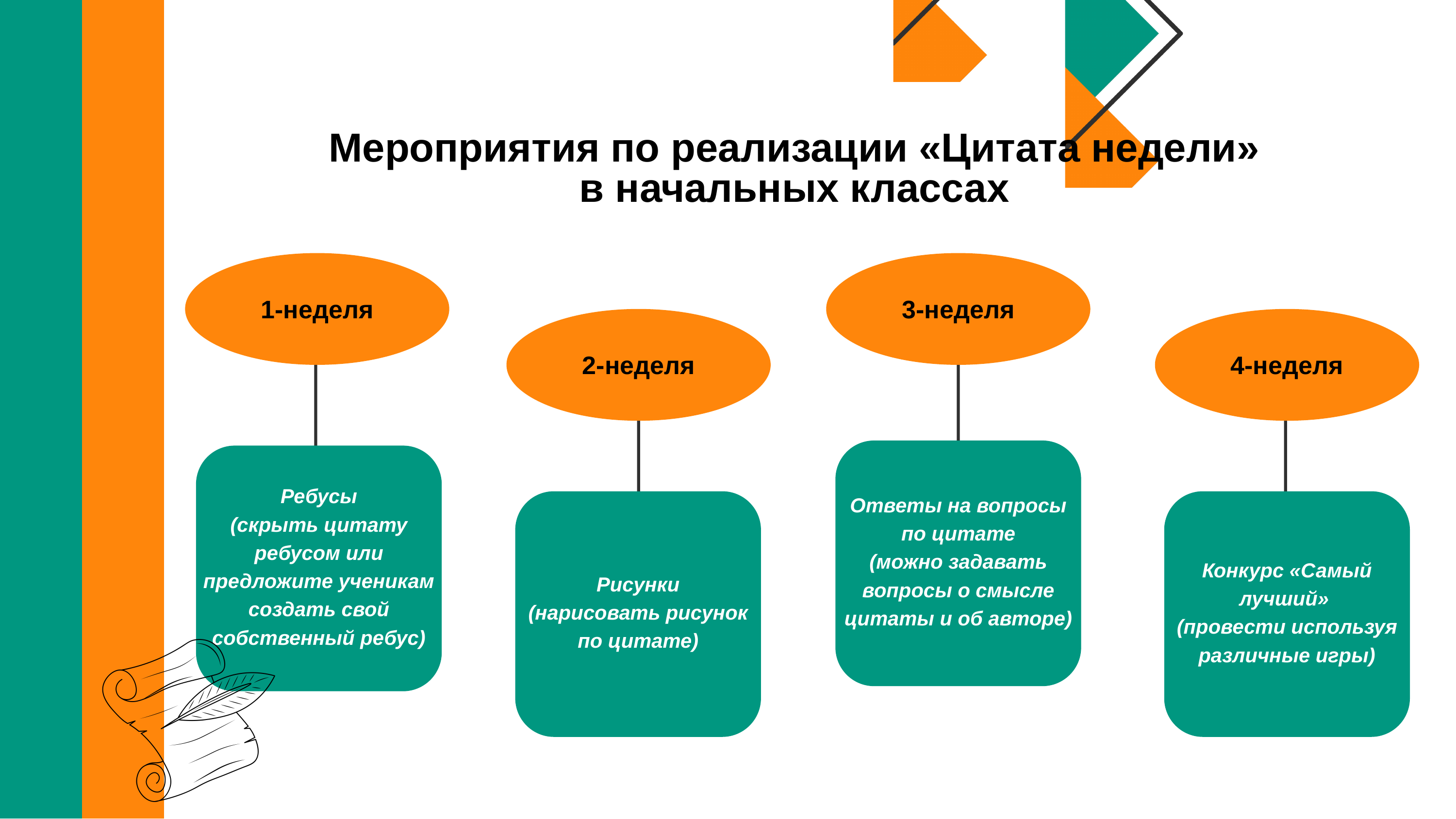

Мероприятия по реализации «Цитата недели»
 в начальных классах

1-неделя

3-неделя

2-неделя

4-неделя

Ответы на вопросы по цитате
(можно задавать вопросы о смысле цитаты и об авторе)

Ребусы
(скрыть цитату ребусом или предложите ученикам создать свой собственный ребус)

Рисунки
(нарисовать рисунок по цитате)

Конкурс «Самый лучший»
(провести используя различные игры)